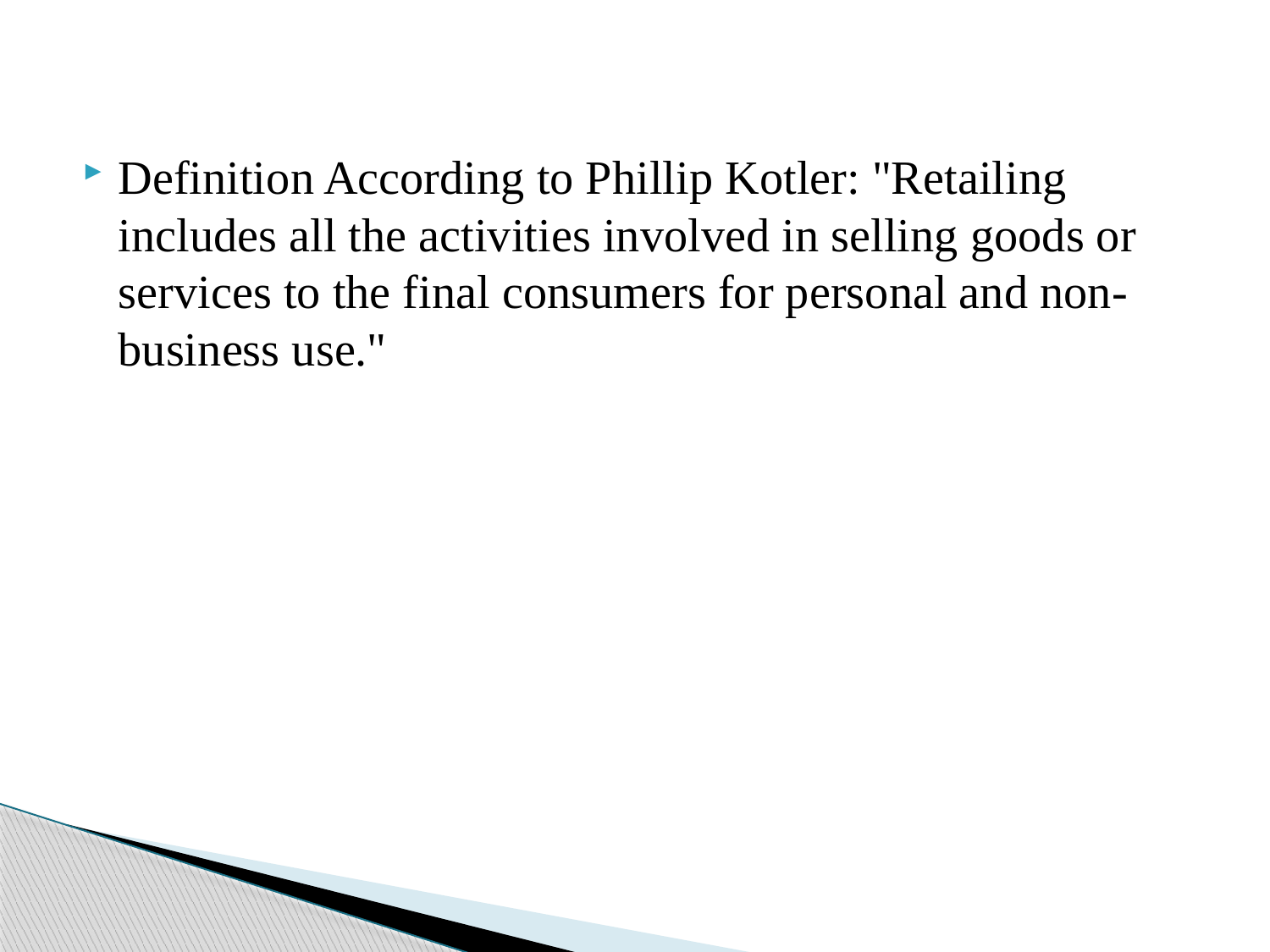

Definition According to Phillip Kotler: "Retailing includes all the activities involved in selling goods or services to the final consumers for personal and non-business use."